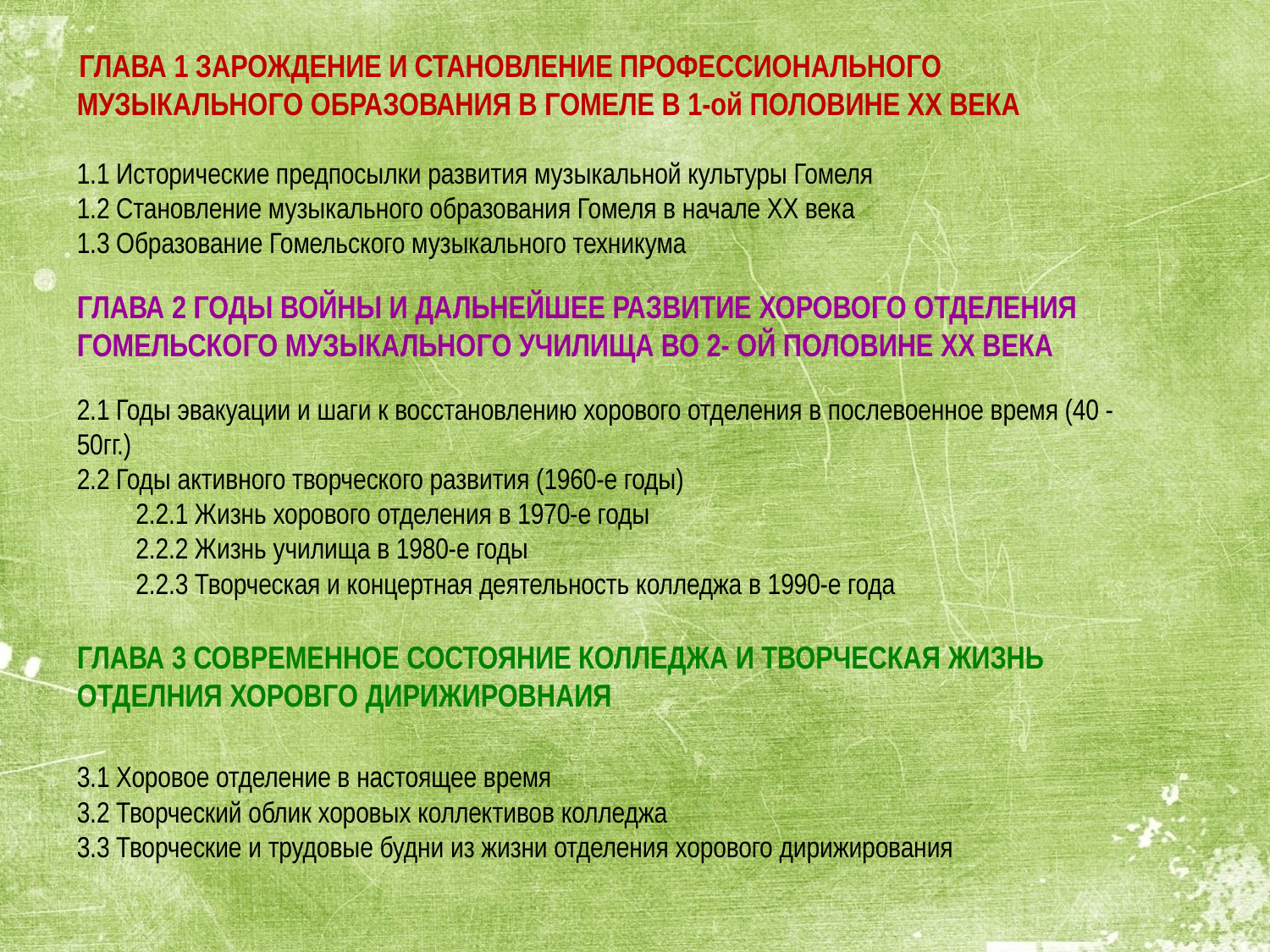

ГЛАВА 1 ЗАРОЖДЕНИЕ И СТАНОВЛЕНИЕ ПРОФЕССИОНАЛЬНОГО МУЗЫКАЛЬНОГО ОБРАЗОВАНИЯ В ГОМЕЛЕ В 1-ой ПОЛОВИНЕ ХХ ВЕКА
1.1 Исторические предпосылки развития музыкальной культуры Гомеля
1.2 Становление музыкального образования Гомеля в начале ХХ века
1.3 Образование Гомельского музыкального техникума
ГЛАВА 2 ГОДЫ ВОЙНЫ И ДАЛЬНЕЙШЕЕ РАЗВИТИЕ ХОРОВОГО ОТДЕЛЕНИЯ ГОМЕЛЬСКОГО МУЗЫКАЛЬНОГО УЧИЛИЩА ВО 2- ОЙ ПОЛОВИНЕ ХХ ВЕКА
2.1 Годы эвакуации и шаги к восстановлению хорового отделения в послевоенное время (40 - 50гг.)
2.2 Годы активного творческого развития (1960-е годы)
         2.2.1 Жизнь хорового отделения в 1970-е годы
         2.2.2 Жизнь училища в 1980-е годы
         2.2.3 Творческая и концертная деятельность колледжа в 1990-е года
ГЛАВА 3 СОВРЕМЕННОЕ СОСТОЯНИЕ КОЛЛЕДЖА И ТВОРЧЕСКАЯ ЖИЗНЬ ОТДЕЛНИЯ ХОРОВГО ДИРИЖИРОВНАИЯ
3.1 Хоровое отделение в настоящее время
3.2 Творческий облик хоровых коллективов колледжа
3.3 Творческие и трудовые будни из жизни отделения хорового дирижирования